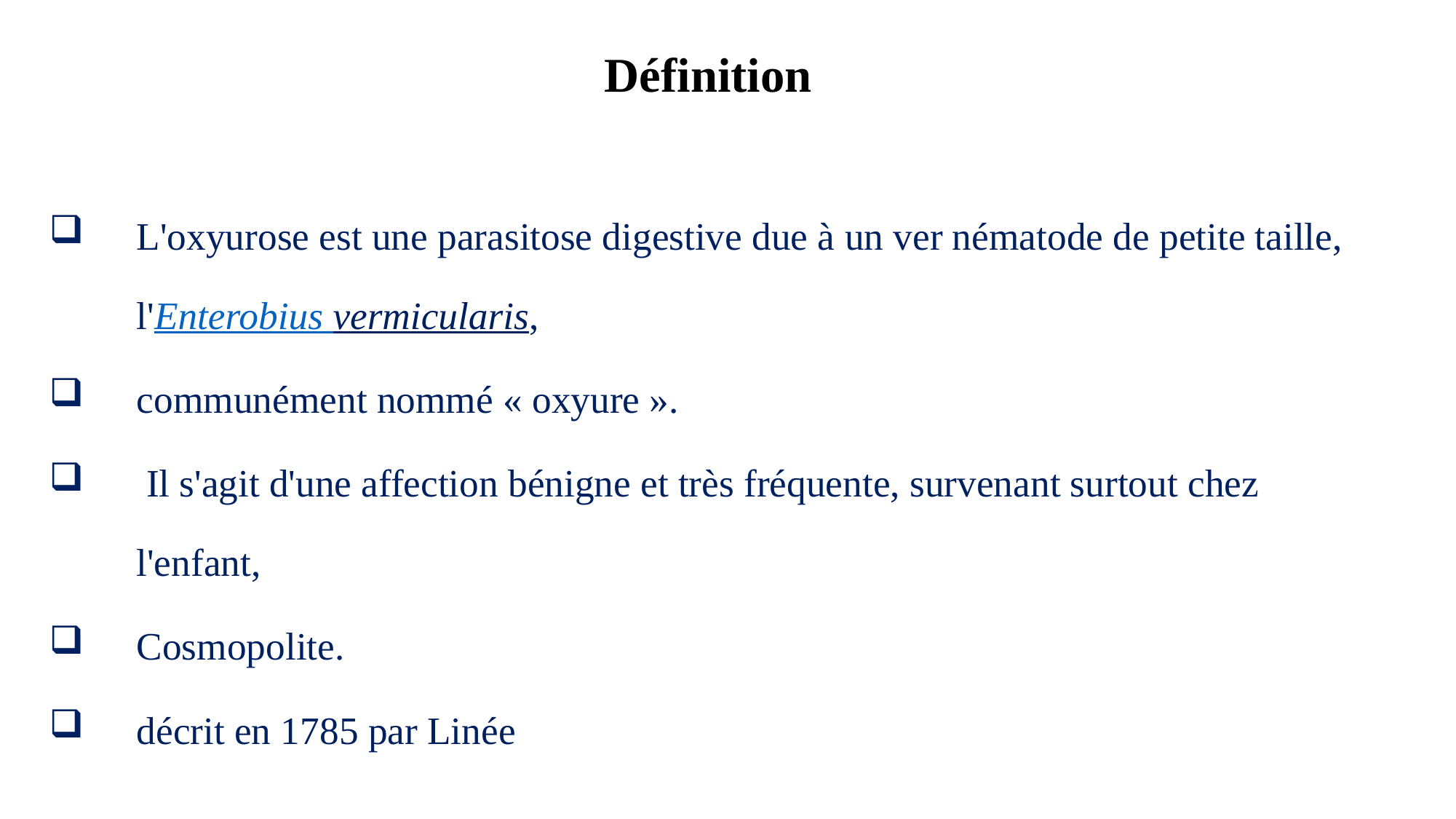

Définition

L'oxyurose est une parasitose digestive due à un ver nématode de petite taille, l'Enterobius vermicularis,
communément nommé « oxyure ».
 Il s'agit d'une affection bénigne et très fréquente, survenant surtout chez l'enfant,
Cosmopolite.
décrit en 1785 par Linée